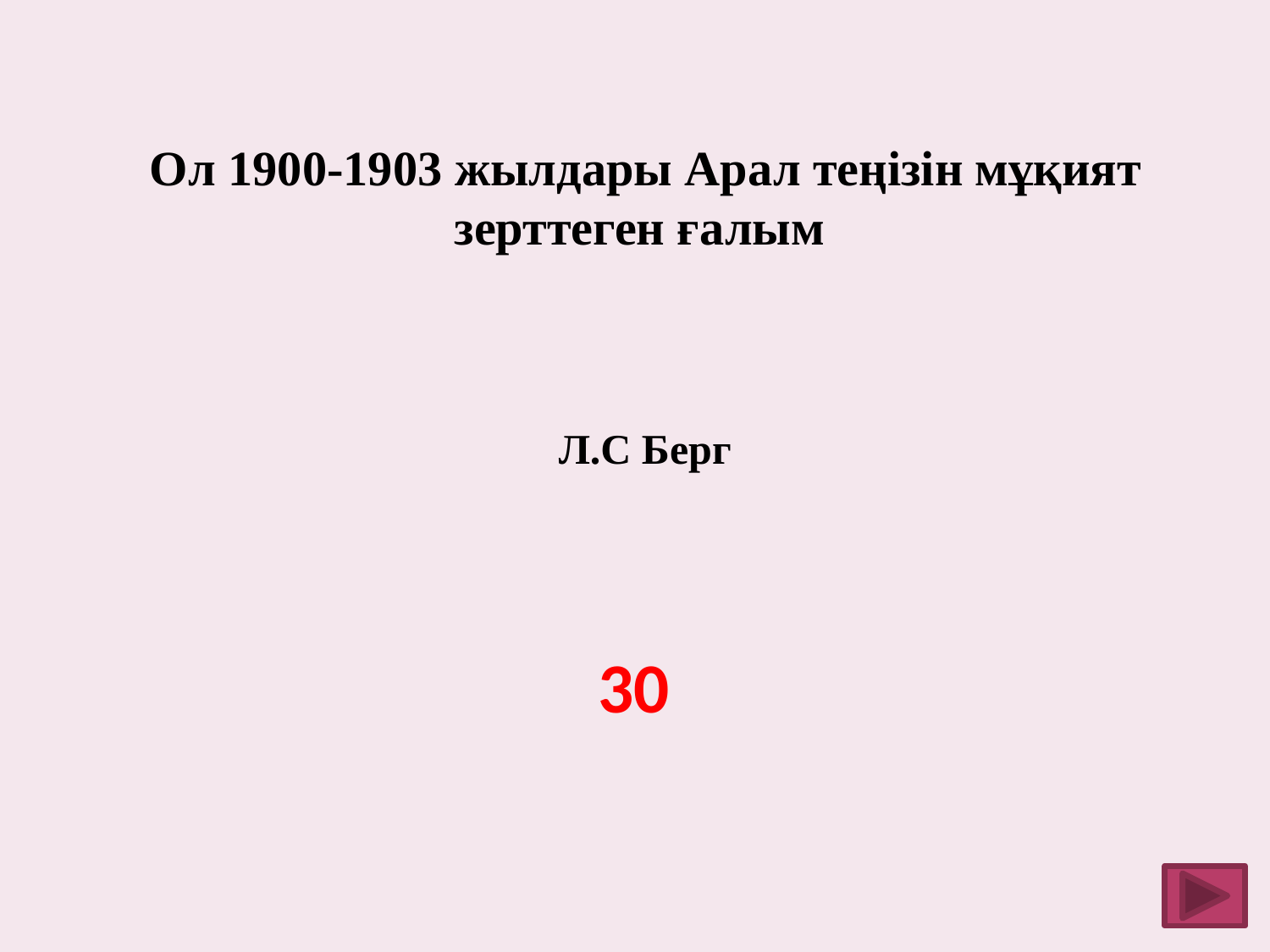

# Ол 1900-1903 жылдары Арал теңізін мұқият зерттеген ғалым
Л.С Берг
30